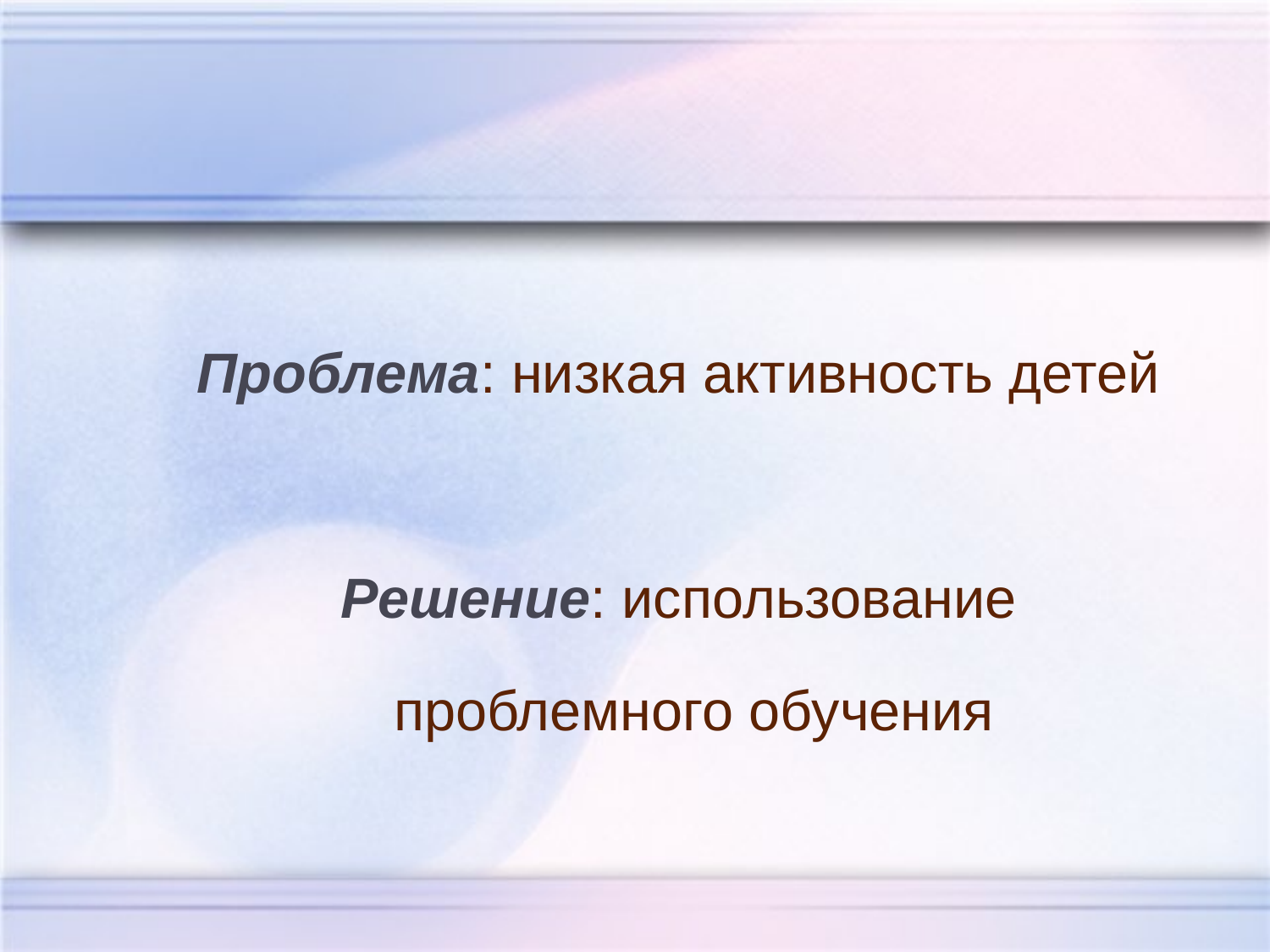

Проблема: низкая активность детей

	Решение: использование
     проблемного обучения